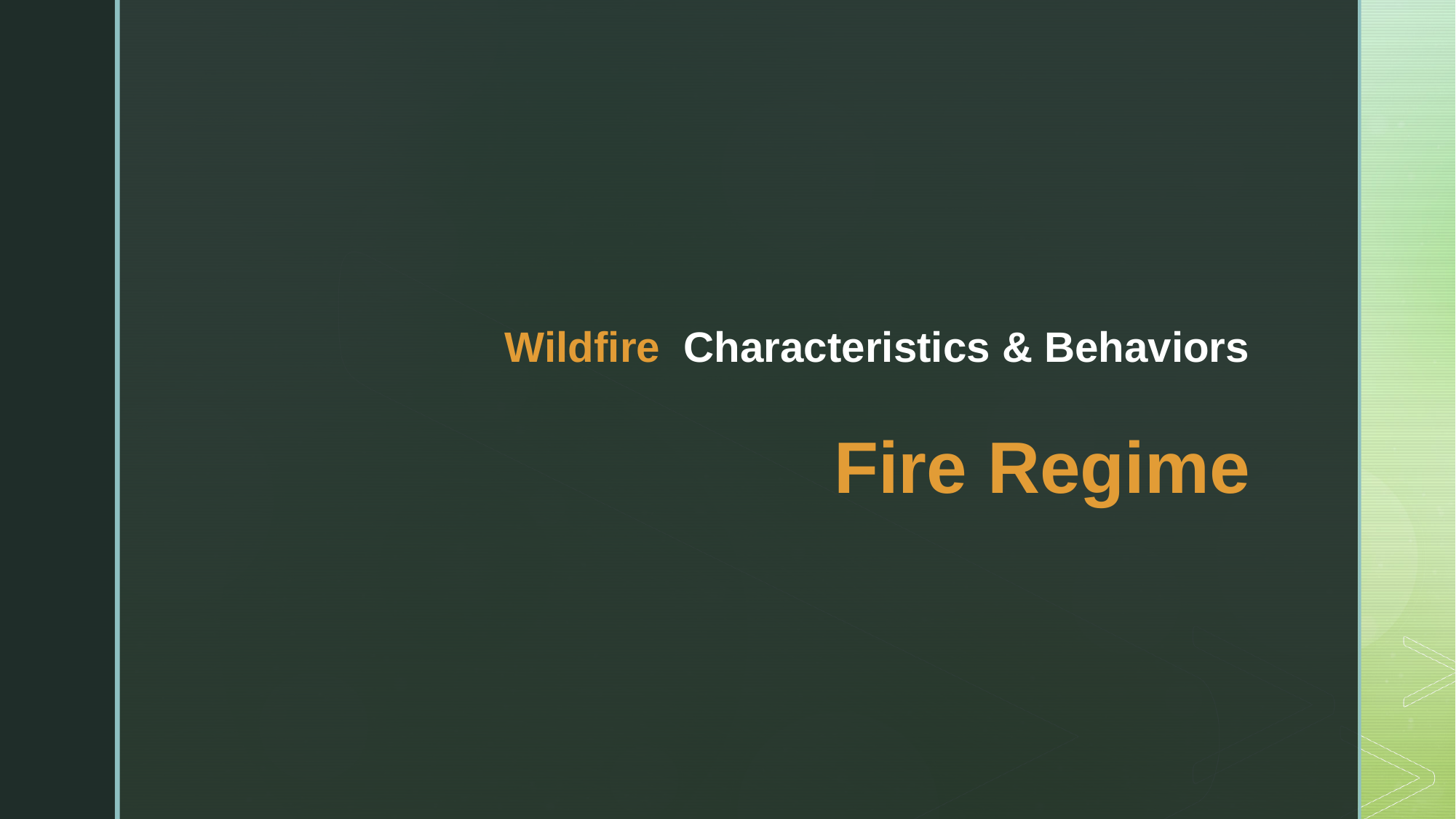

Wildfire  Characteristics & Behaviors
# Fire Regime